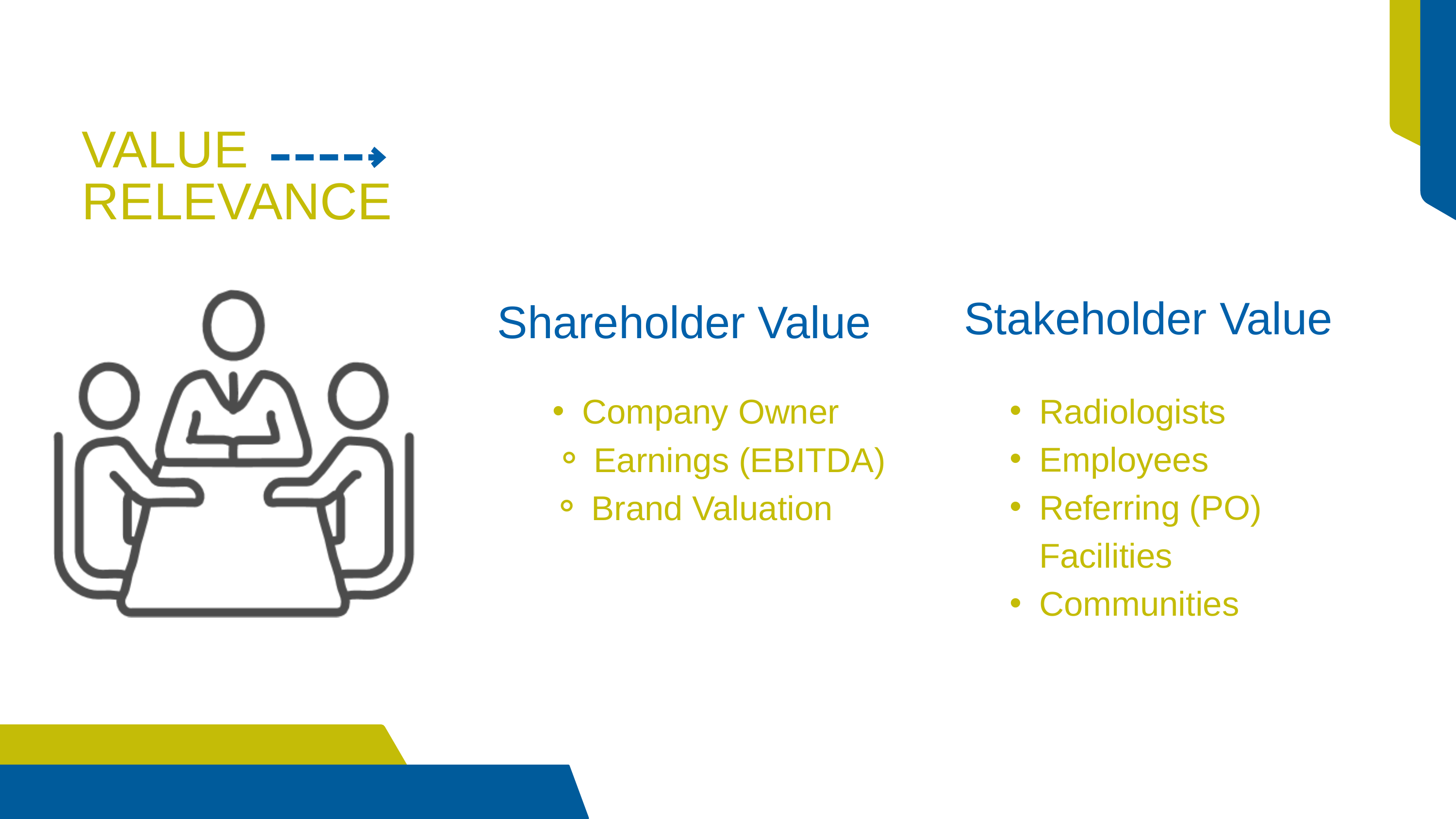

VALUE              RELEVANCE

Stakeholder Value
Shareholder Value

Radiologists
Employees
Referring (PO) Facilities
Communities
Company Owner
Earnings (EBITDA)
Brand Valuation